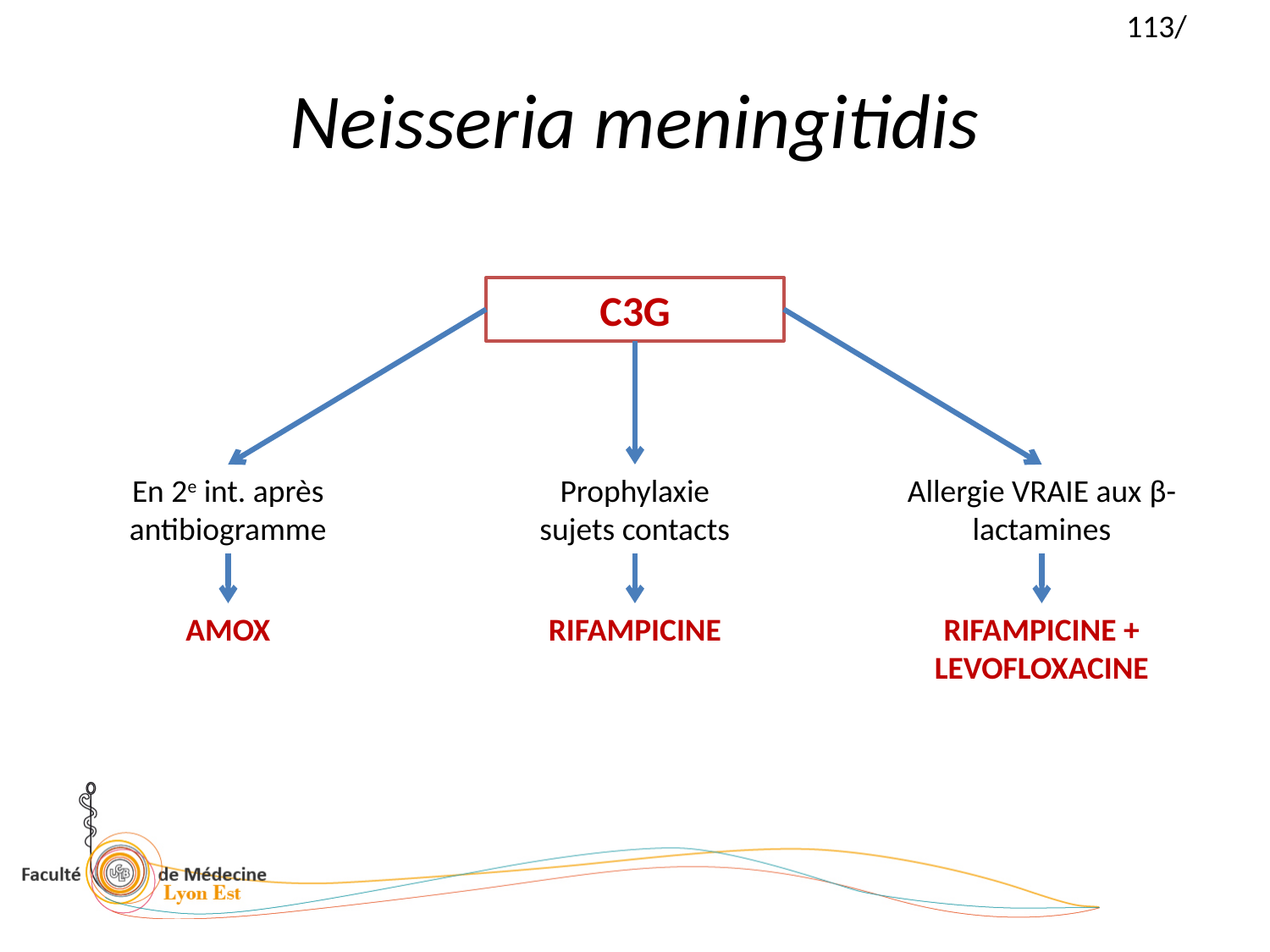

# Neisseria meningitidis
C3G
En 2e int. après antibiogramme
Prophylaxie
sujets contacts
Allergie VRAIE aux β-lactamines
AMOX
RIFAMPICINE
RIFAMPICINE + LEVOFLOXACINE